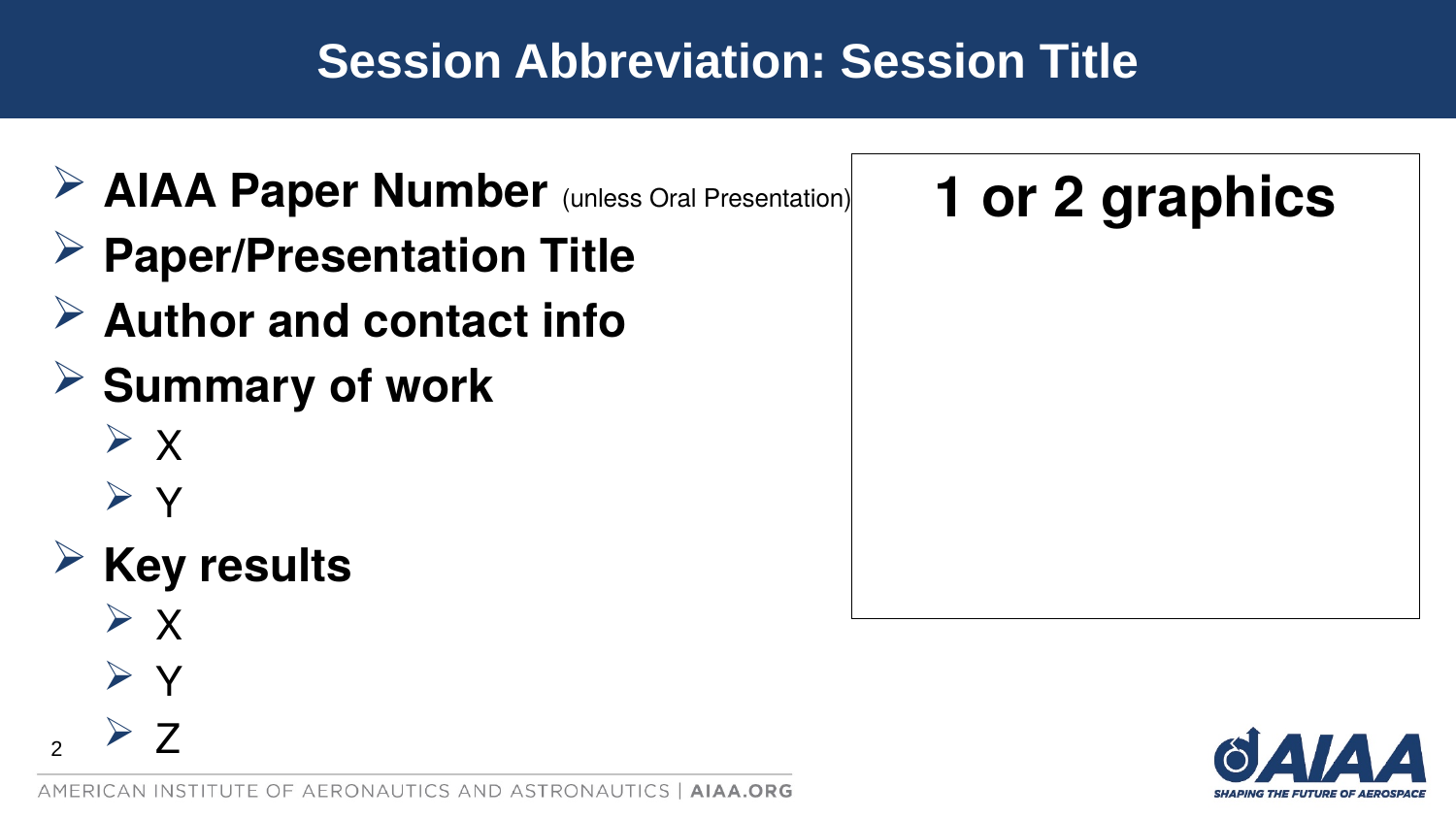

Session Abbreviation: Session Title
AIAA Paper Number (unless Oral Presentation)
Paper/Presentation Title
Author and contact info
Summary of work
X
Y
Key results
X
Y
Z

1 or 2 graphics
2